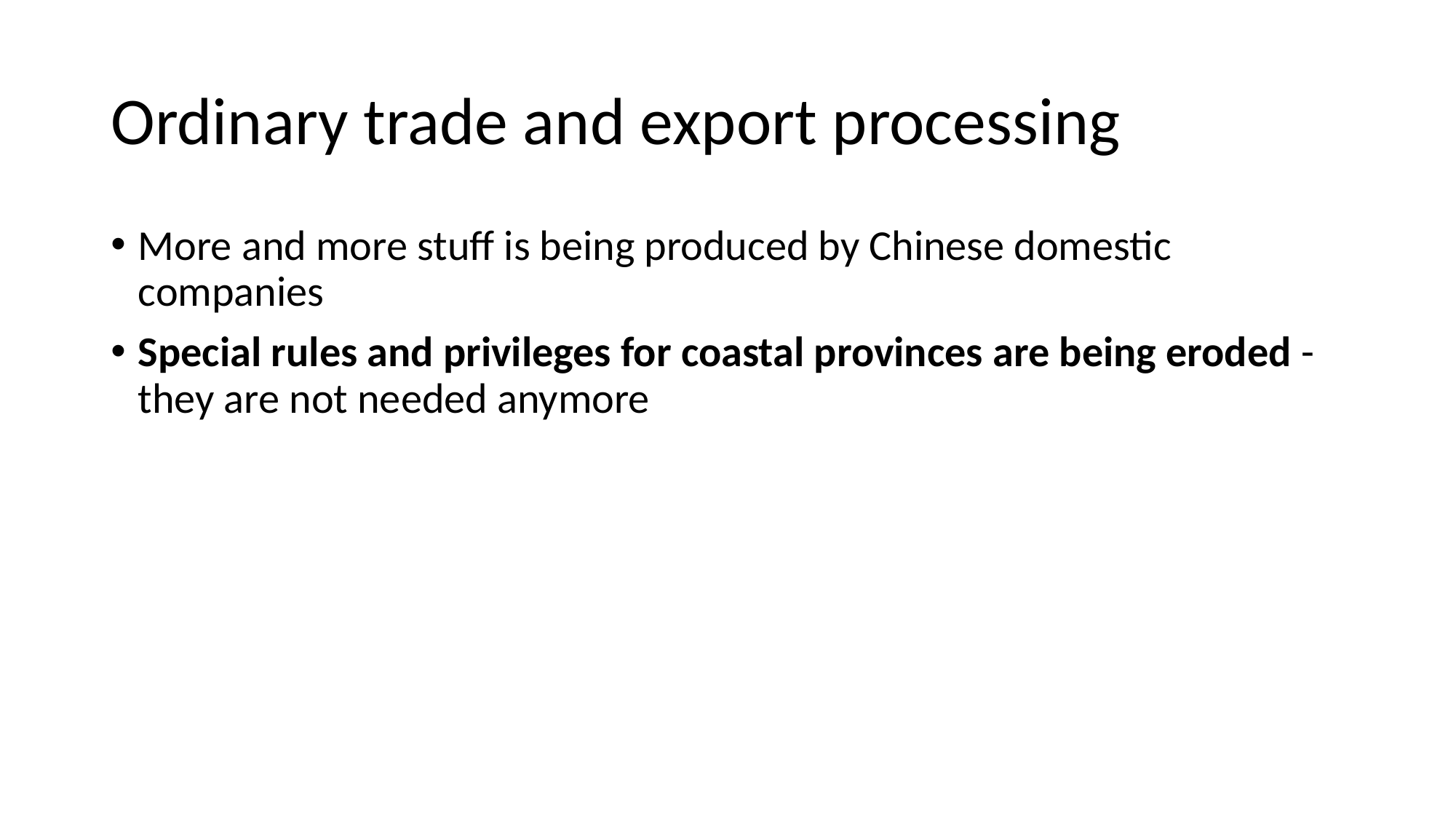

# Ordinary trade and export processing
More and more stuff is being produced by Chinese domestic companies
Special rules and privileges for coastal provinces are being eroded - they are not needed anymore